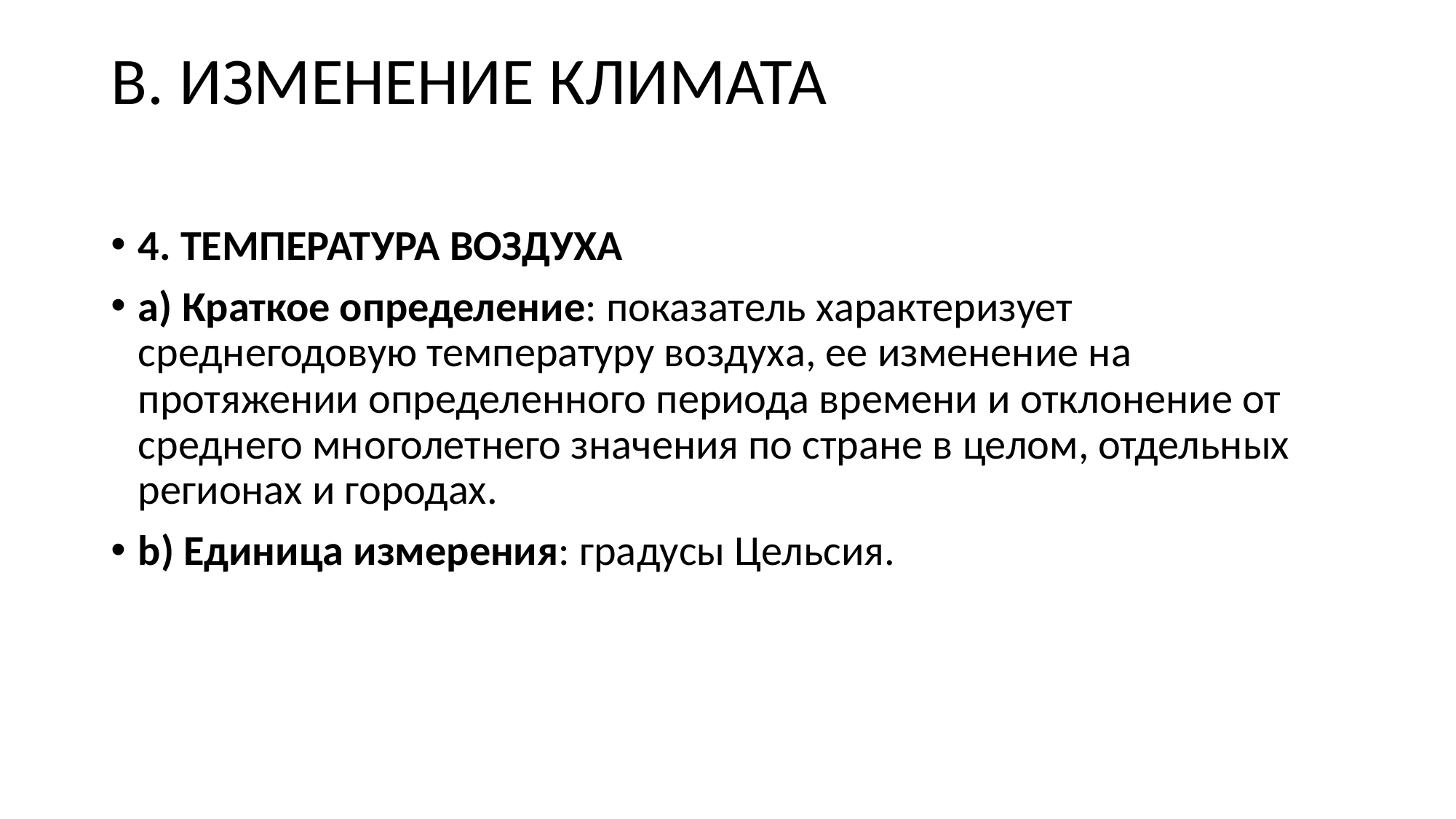

# B. ИЗМЕНЕНИЕ КЛИМАТА
4. ТЕМПЕРАТУРА ВОЗДУХА
a) Краткое определение: показатель характеризует среднегодовую температуру воздуха, ее изменение на протяжении определенного периода времени и отклонение от среднего многолетнего значения по стране в целом, отдельных регионах и городах.
b) Единица измерения: градусы Цельсия.